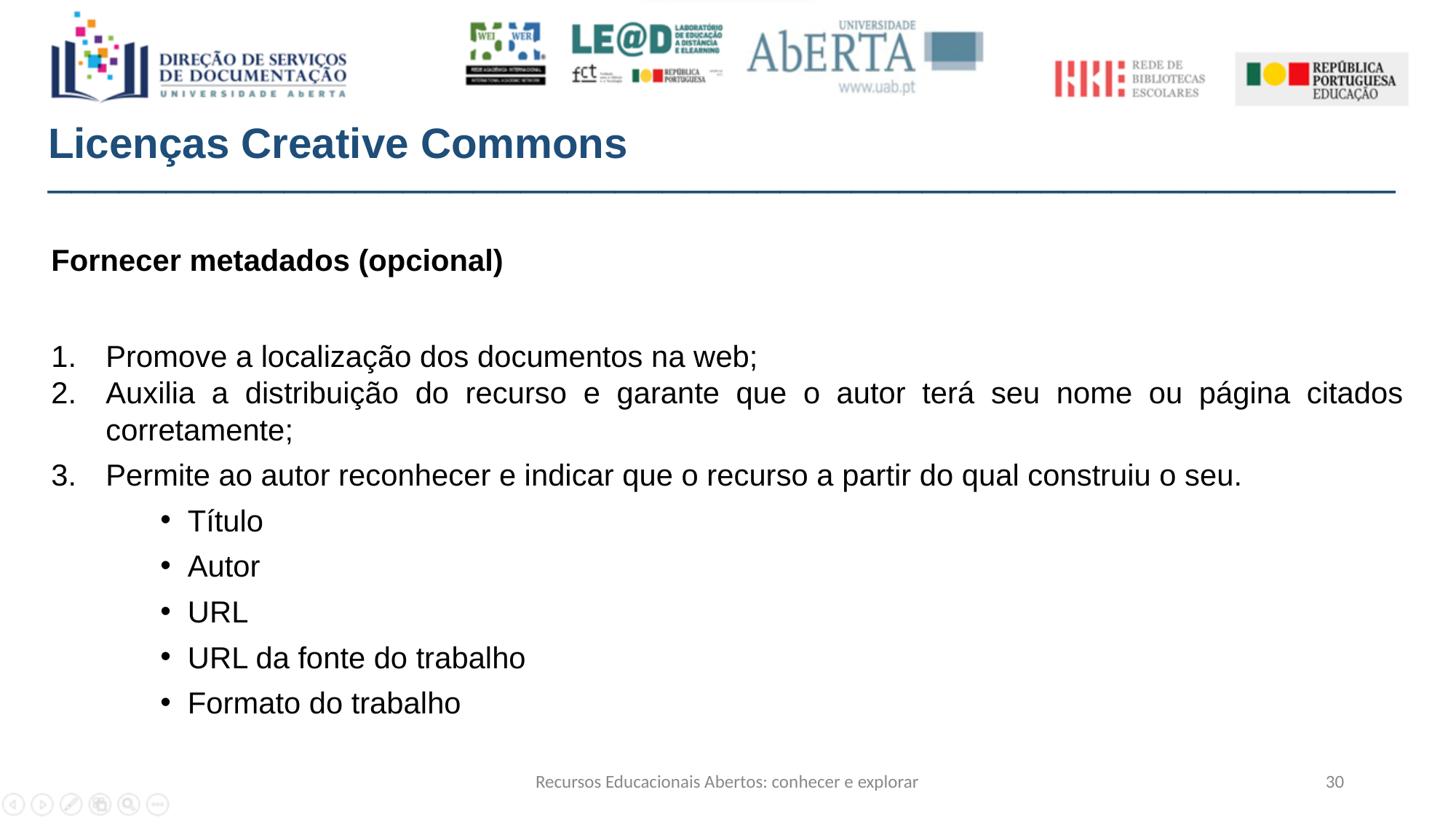

Licenças Creative Commons
_________________________________________________________
Fornecer metadados (opcional)

Promove a localização dos documentos na web;
Auxilia a distribuição do recurso e garante que o autor terá seu nome ou página citados corretamente;
Permite ao autor reconhecer e indicar que o recurso a partir do qual construiu o seu.
Título
Autor
URL
URL da fonte do trabalho
Formato do trabalho

Recursos Educacionais Abertos: conhecer e explorar
30